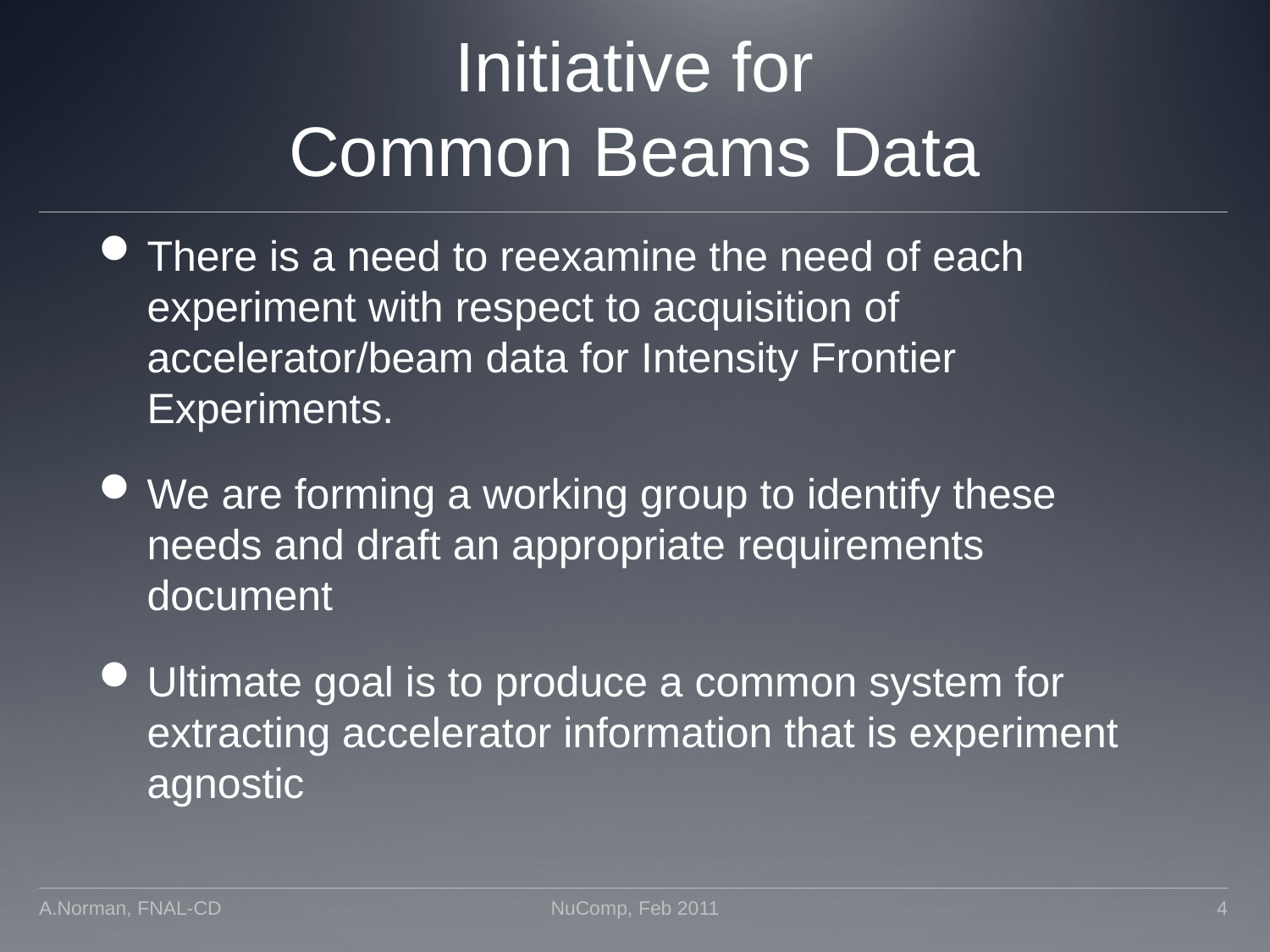

# Initiative for Common Beams Data
There is a need to reexamine the need of each experiment with respect to acquisition of accelerator/beam data for Intensity Frontier Experiments.
We are forming a working group to identify these needs and draft an appropriate requirements document
Ultimate goal is to produce a common system for extracting accelerator information that is experiment agnostic
A.Norman, FNAL-CD
NuComp, Feb 2011
4